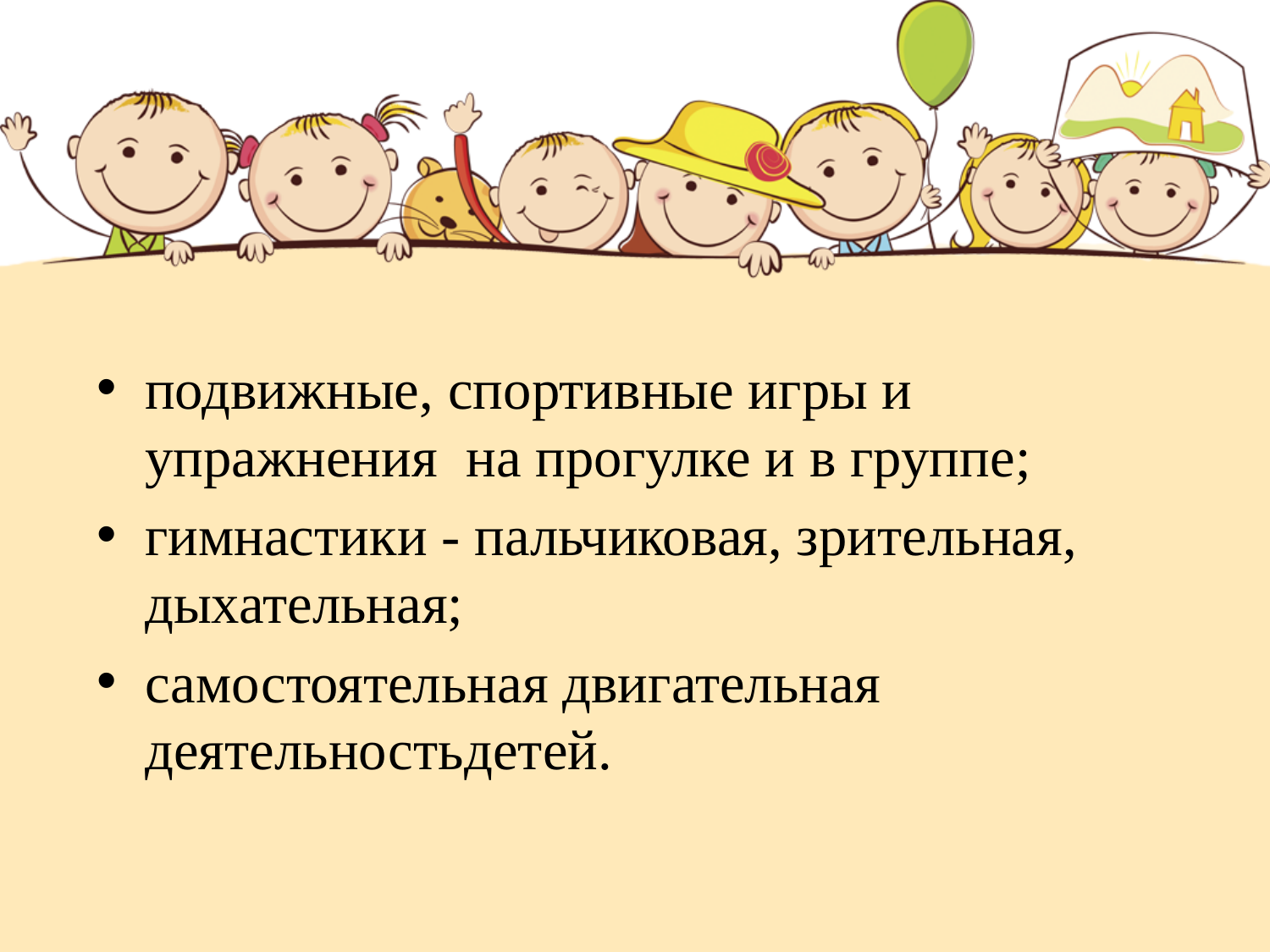

подвижные, спортивные игры и упражнения  на прогулке и в группе;
гимнастики - пальчиковая, зрительная,  дыхательная;
самостоятельная двигательная деятельностьдетей.